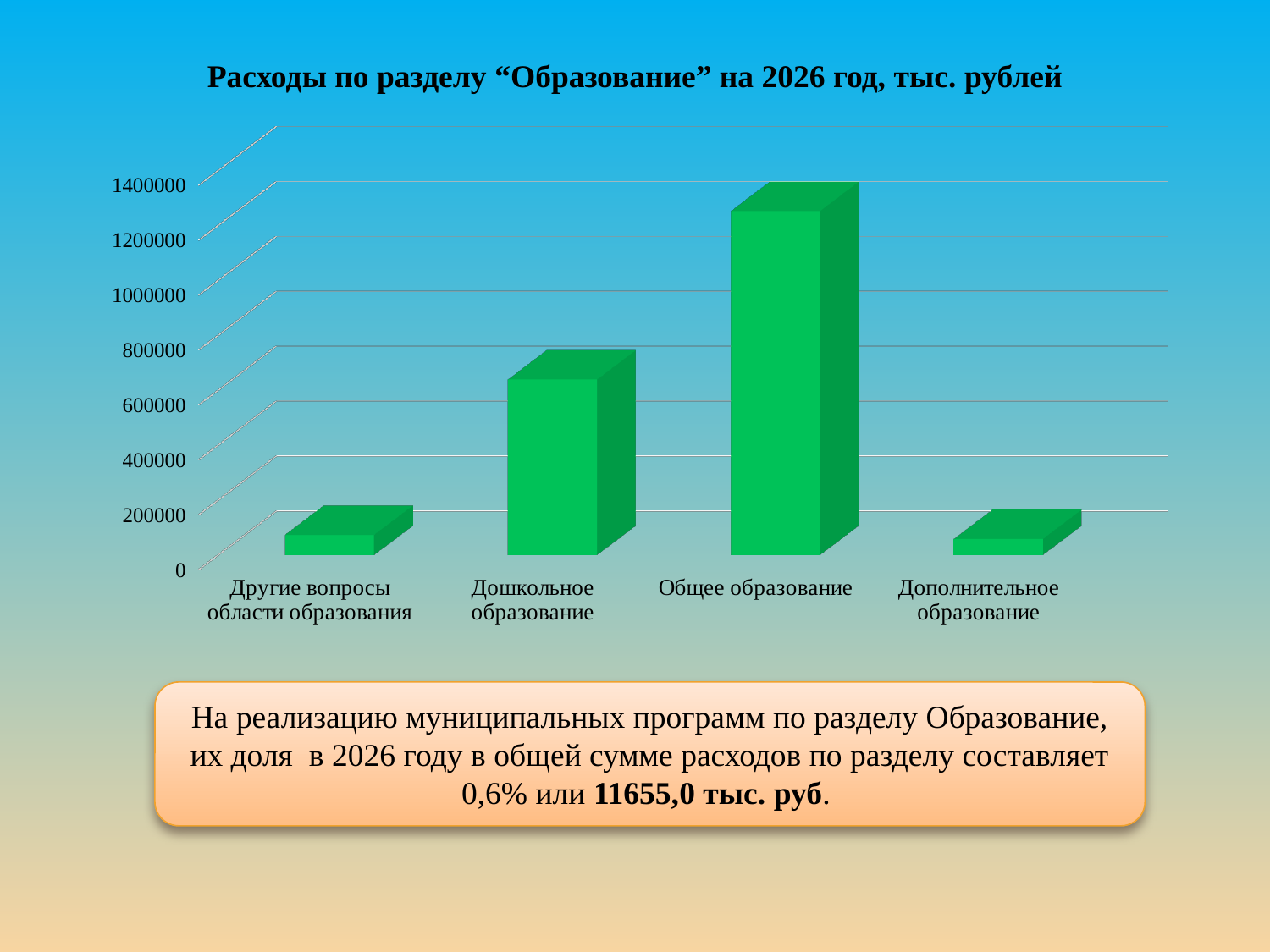

Расходы по разделу “Образование” на 2026 год, тыс. рублей

[unsupported chart]

### Chart

| Category |
|---|
На реализацию муниципальных программ по разделу Образование, их доля  в 2026 году в общей сумме расходов по разделу составляет 0,6% или 11655,0 тыс. руб.